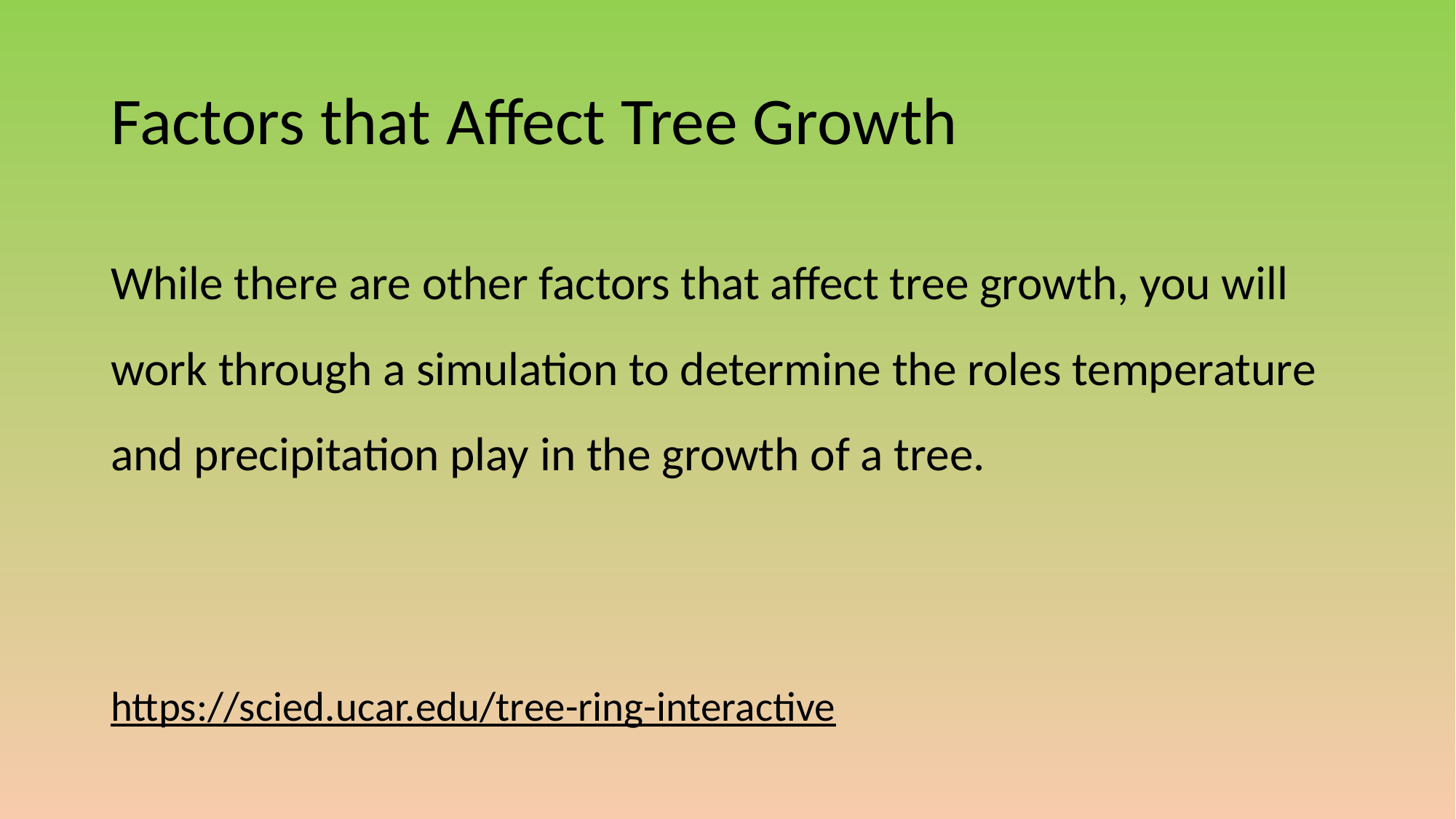

# Factors that Affect Tree Growth
While there are other factors that affect tree growth, you will work through a simulation to determine the roles temperature and precipitation play in the growth of a tree.

https://scied.ucar.edu/tree-ring-interactive